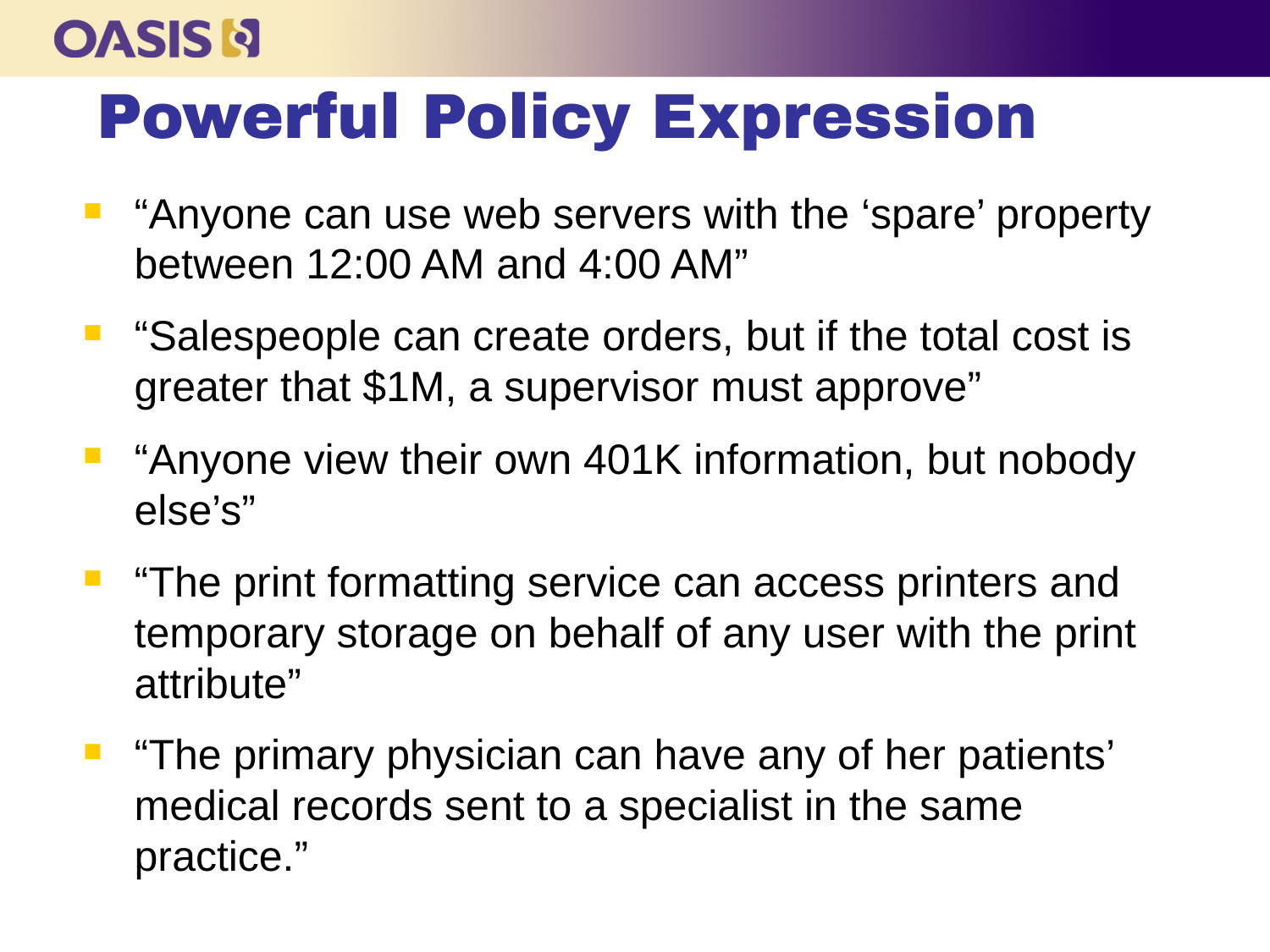

# Powerful Policy Expression
“Anyone can use web servers with the ‘spare’ property between 12:00 AM and 4:00 AM”
“Salespeople can create orders, but if the total cost is greater that $1M, a supervisor must approve”
“Anyone view their own 401K information, but nobody else’s”
“The print formatting service can access printers and temporary storage on behalf of any user with the print attribute”
“The primary physician can have any of her patients’ medical records sent to a specialist in the same practice.”